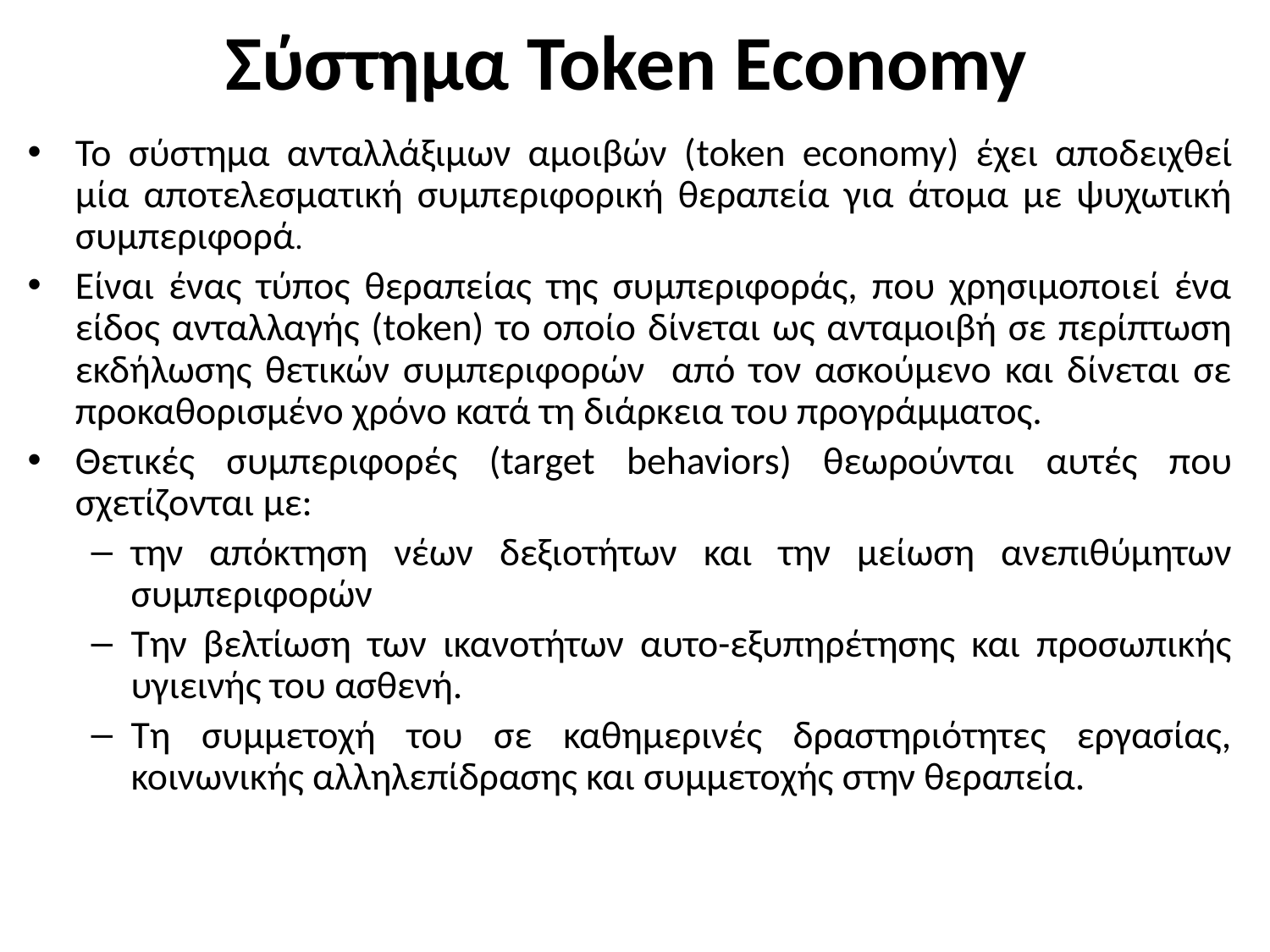

# Σύστημα Token Economy
Το σύστημα ανταλλάξιμων αμοιβών (token economy) έχει αποδειχθεί μία αποτελεσματική συμπεριφορική θεραπεία για άτομα με ψυχωτική συμπεριφορά.
Είναι ένας τύπος θεραπείας της συμπεριφοράς, που χρησιμοποιεί ένα είδος ανταλλαγής (token) το οποίο δίνεται ως ανταμοιβή σε περίπτωση εκδήλωσης θετικών συμπεριφορών  από τον ασκούμενο και δίνεται σε προκαθορισμένο χρόνο κατά τη διάρκεια του προγράμματος.
Θετικές συμπεριφορές (target behaviors) θεωρούνται αυτές που σχετίζονται με:
την απόκτηση νέων δεξιοτήτων και την μείωση ανεπιθύμητων συμπεριφορών
Την βελτίωση των ικανοτήτων αυτο-εξυπηρέτησης και προσωπικής υγιεινής του ασθενή.
Τη συμμετοχή του σε καθημερινές δραστηριότητες εργασίας, κοινωνικής αλληλεπίδρασης και συμμετοχής στην θεραπεία.